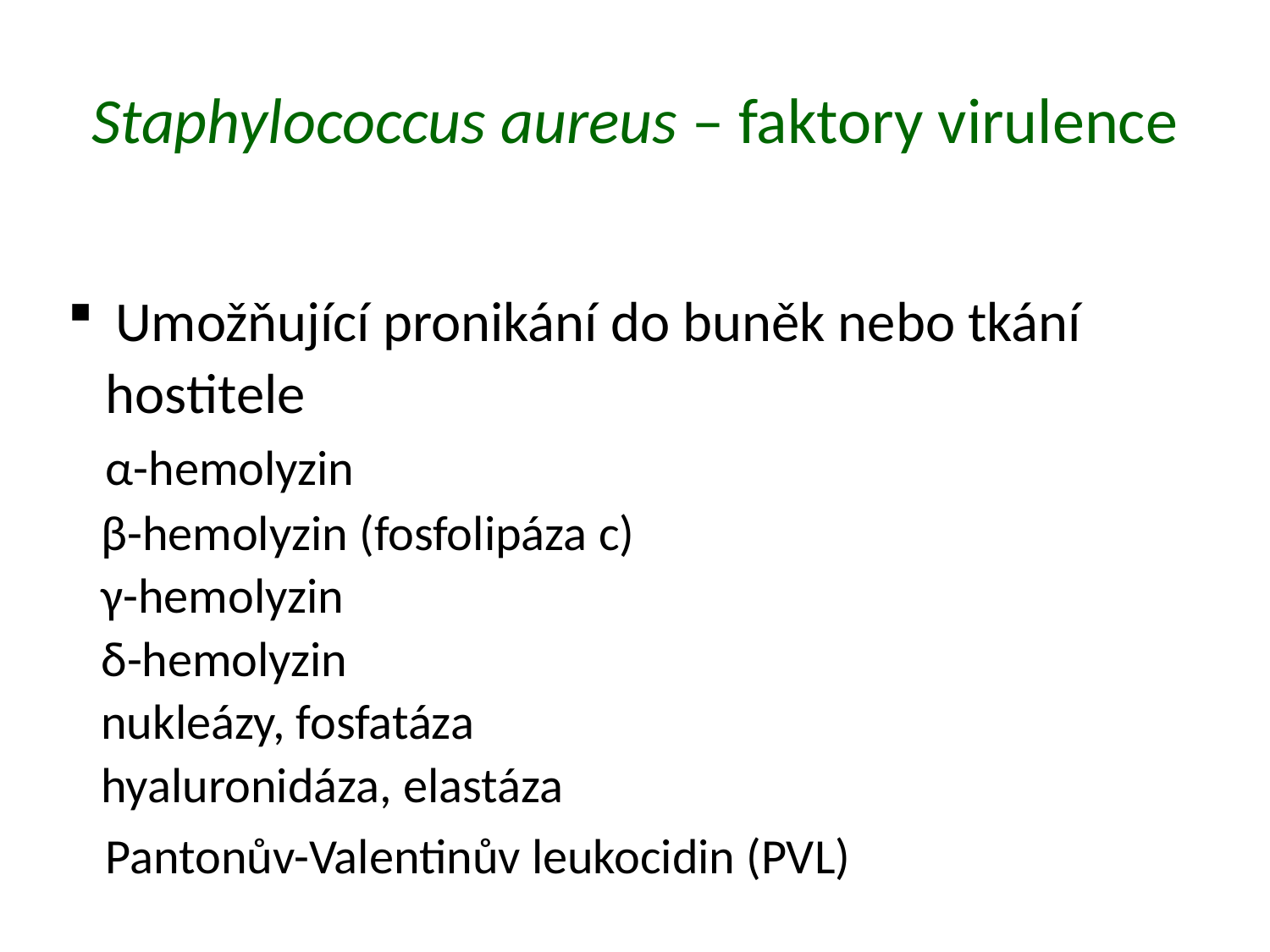

# Staphylococcus aureus – faktory virulence
Umožňující pronikání do buněk nebo tkání
   hostitele
   α-hemolyzin
   β-hemolyzin (fosfolipáza c)
   γ-hemolyzin
   δ-hemolyzin
   nukleázy, fosfatáza
   hyaluronidáza, elastáza
   Pantonův-Valentinův leukocidin (PVL)